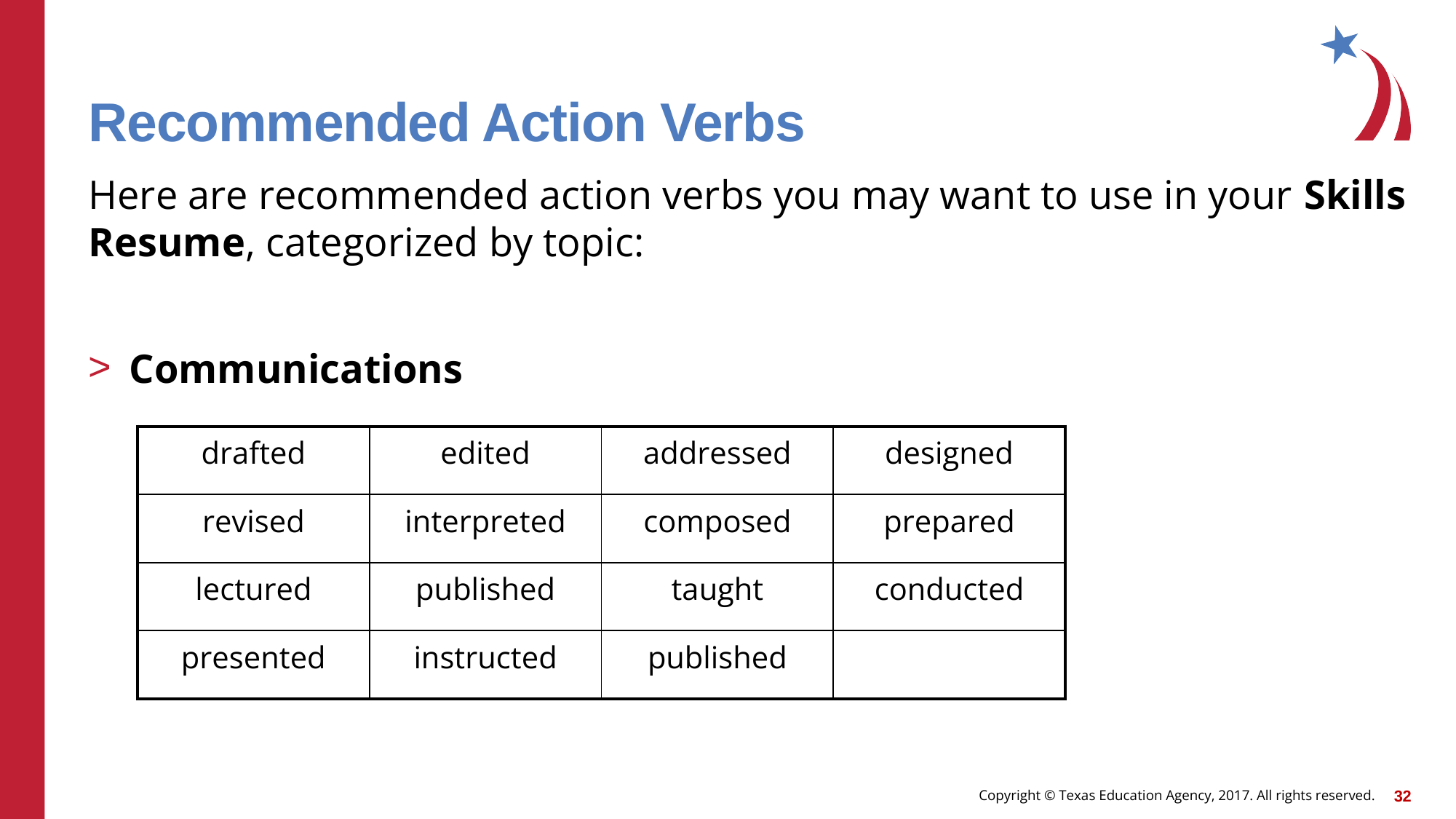

# Recommended Action Verbs
Here are recommended action verbs you may want to use in your Skills Resume, categorized by topic:

Communications

| drafted | edited | addressed | designed |
| --- | --- | --- | --- |
| revised | interpreted | composed | prepared |
| lectured | published | taught | conducted |
| presented | instructed | published |  |